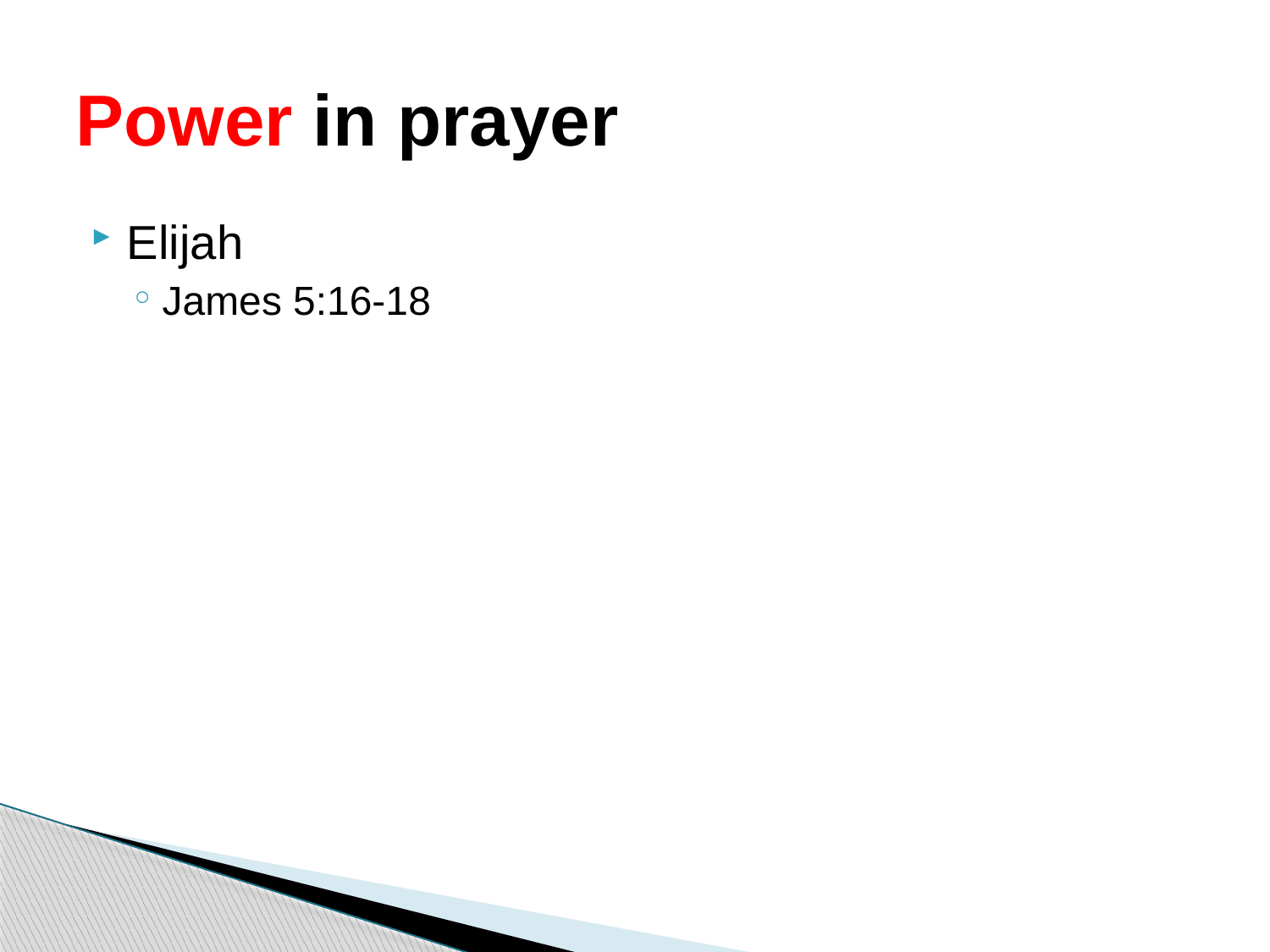

# Power in prayer
Elijah
James 5:16-18